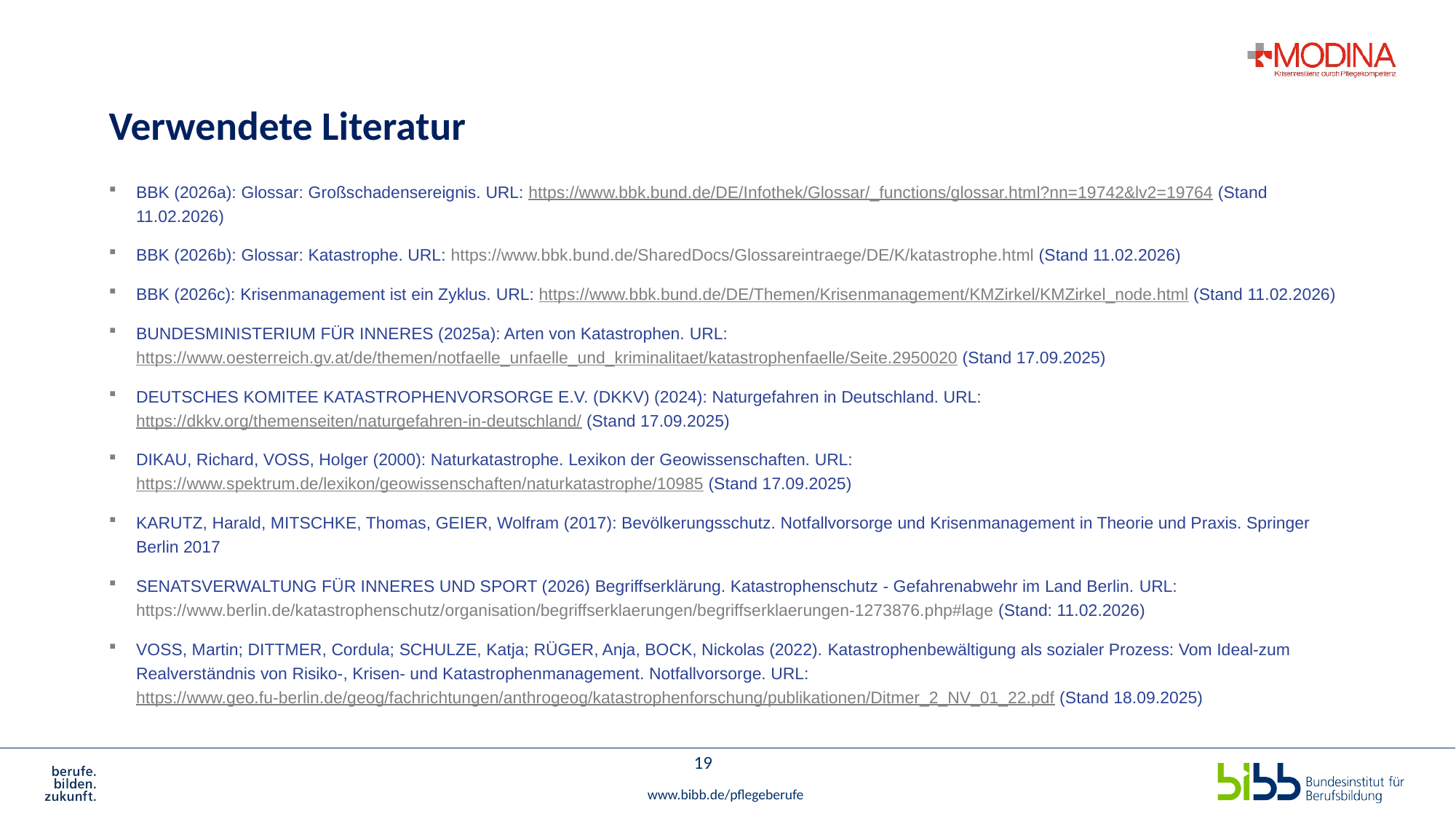

# Verwendete Literatur
BBK (2026a): Glossar: Großschadensereignis. URL: https://www.bbk.bund.de/DE/Infothek/Glossar/_functions/glossar.html?nn=19742&lv2=19764 (Stand 11.02.2026)
BBK (2026b): Glossar: Katastrophe. URL: https://www.bbk.bund.de/SharedDocs/Glossareintraege/DE/K/katastrophe.html (Stand 11.02.2026)
BBK (2026c): Krisenmanagement ist ein Zyklus. URL: https://www.bbk.bund.de/DE/Themen/Krisenmanagement/KMZirkel/KMZirkel_node.html (Stand 11.02.2026)
BUNDESMINISTERIUM FÜR INNERES (2025a): Arten von Katastrophen. URL: https://www.oesterreich.gv.at/de/themen/notfaelle_unfaelle_und_kriminalitaet/katastrophenfaelle/Seite.2950020 (Stand 17.09.2025)
DEUTSCHES KOMITEE KATASTROPHENVORSORGE E.V. (DKKV) (2024): Naturgefahren in Deutschland. URL: https://dkkv.org/themenseiten/naturgefahren-in-deutschland/ (Stand 17.09.2025)
DIKAU, Richard, VOSS, Holger (2000): Naturkatastrophe. Lexikon der Geowissenschaften. URL: https://www.spektrum.de/lexikon/geowissenschaften/naturkatastrophe/10985 (Stand 17.09.2025)
KARUTZ, Harald, MITSCHKE, Thomas, GEIER, Wolfram (2017): Bevölkerungsschutz. Notfallvorsorge und Krisenmanagement in Theorie und Praxis. Springer Berlin 2017
SENATSVERWALTUNG FÜR INNERES UND SPORT (2026) Begriffserklärung. Katastrophenschutz - Gefahrenabwehr im Land Berlin. URL: https://www.berlin.de/katastrophenschutz/organisation/begriffserklaerungen/begriffserklaerungen-1273876.php#lage (Stand: 11.02.2026)
VOSS, Martin; DITTMER, Cordula; SCHULZE, Katja; RÜGER, Anja, BOCK, Nickolas (2022). Katastrophenbewältigung als sozialer Prozess: Vom Ideal-zum Realverständnis von Risiko-, Krisen- und Katastrophenmanagement. Notfallvorsorge. URL: https://www.geo.fu-berlin.de/geog/fachrichtungen/anthrogeog/katastrophenforschung/publikationen/Ditmer_2_NV_01_22.pdf (Stand 18.09.2025)